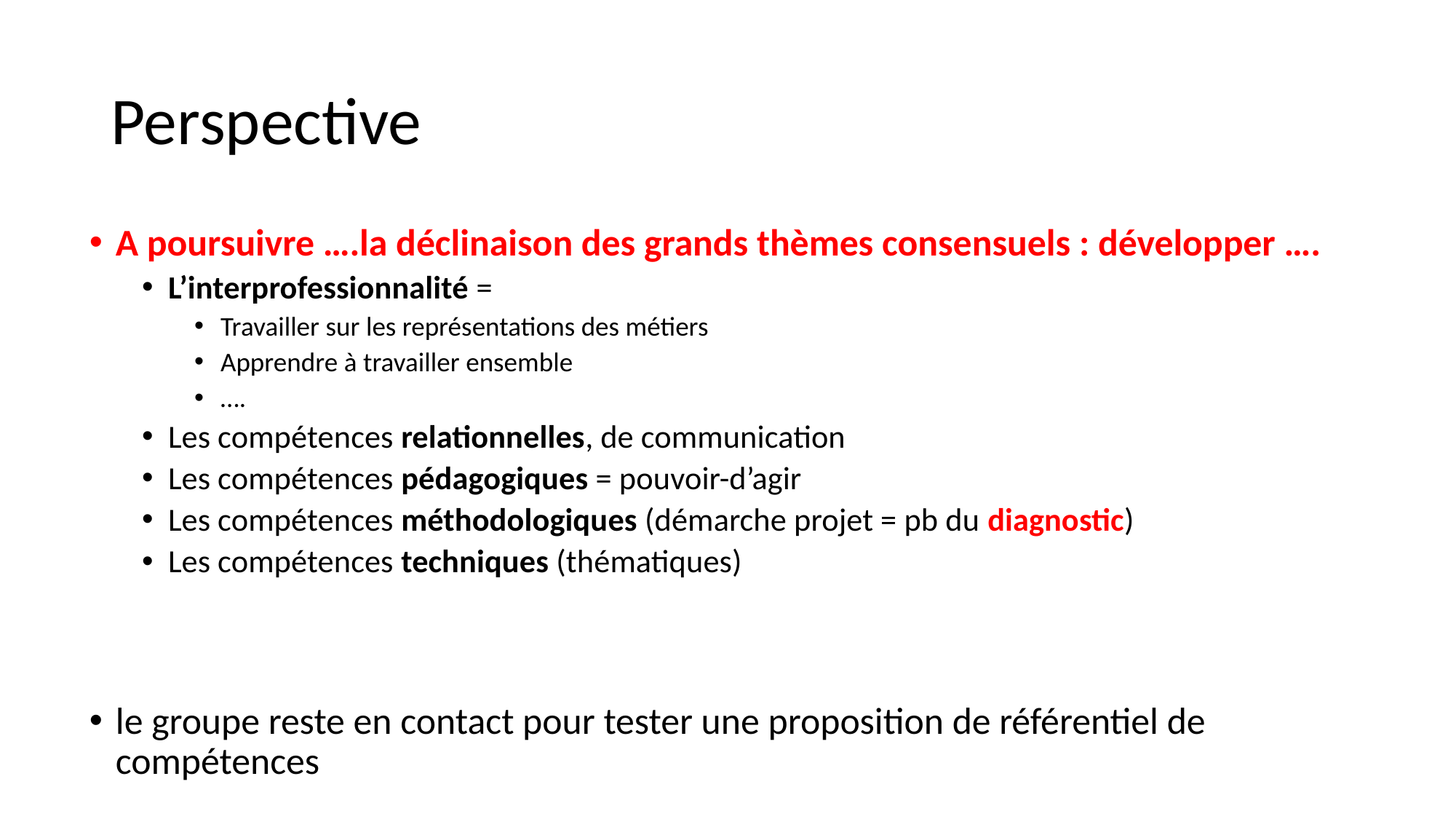

# Perspective
A poursuivre ….la déclinaison des grands thèmes consensuels : développer ….
L’interprofessionnalité =
Travailler sur les représentations des métiers
Apprendre à travailler ensemble
….
Les compétences relationnelles, de communication
Les compétences pédagogiques = pouvoir-d’agir
Les compétences méthodologiques (démarche projet = pb du diagnostic)
Les compétences techniques (thématiques)

le groupe reste en contact pour tester une proposition de référentiel de compétences